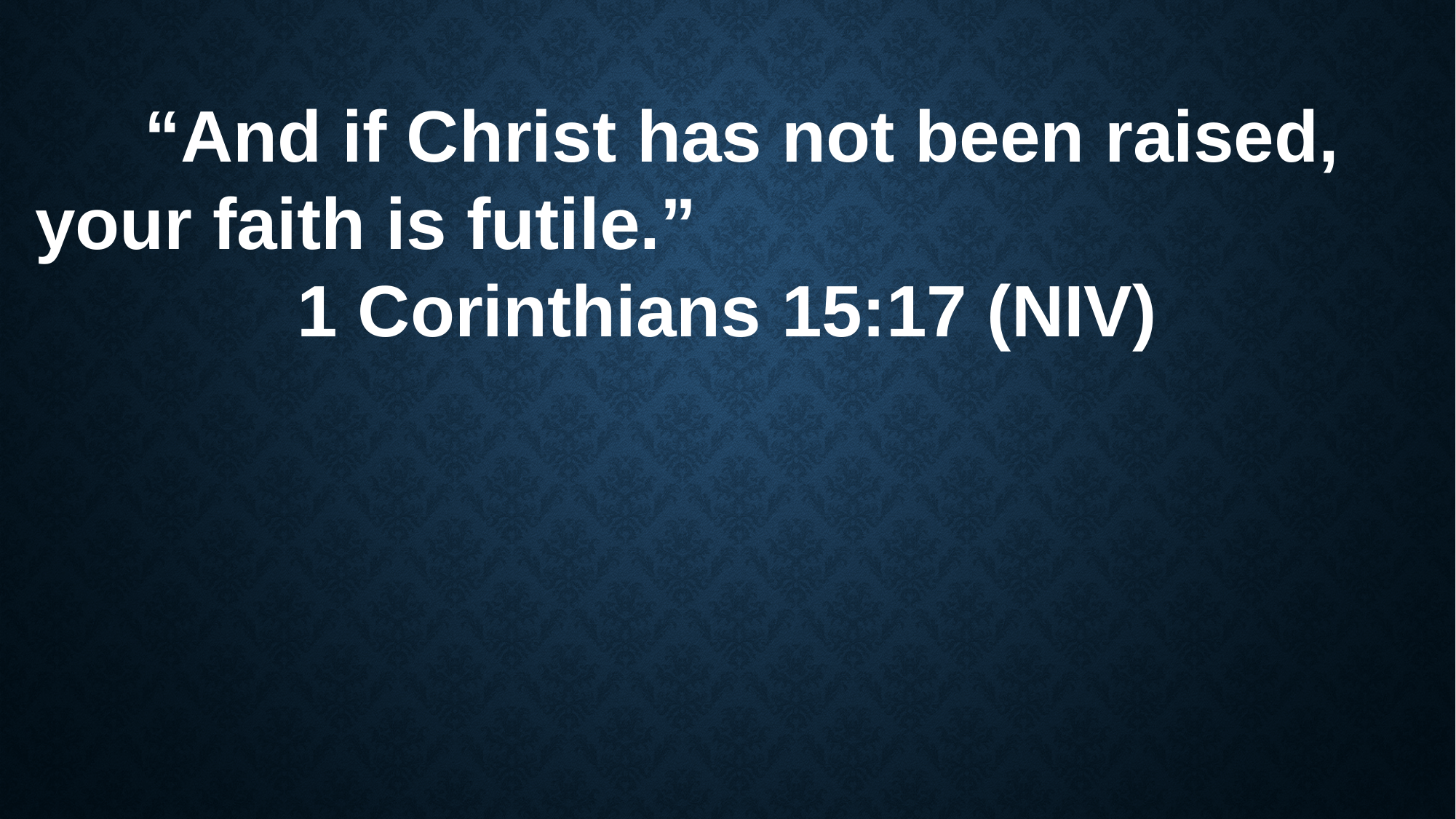

“And if Christ has not been raised, your faith is futile.”
1 Corinthians 15:17 (NIV)